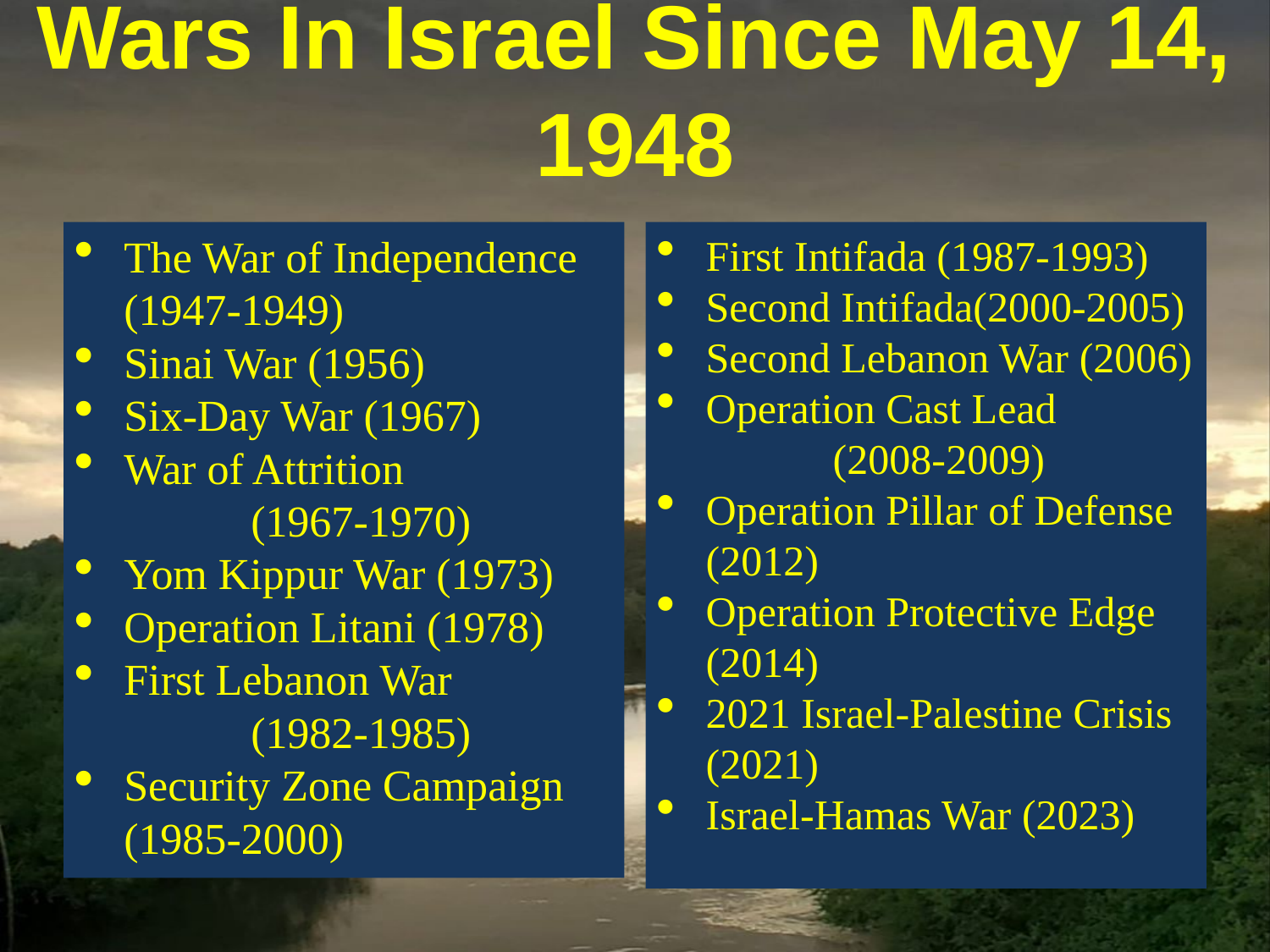

# Wars In Israel Since May 14, 1948
The War of Independence (1947-1949)
Sinai War (1956)
Six-Day War (1967)
War of Attrition		(1967-1970)
Yom Kippur War (1973)
Operation Litani (1978)
First Lebanon War		(1982-1985)
Security Zone Campaign (1985-2000)

First Intifada (1987-1993)
Second Intifada(2000-2005)
Second Lebanon War (2006)
Operation Cast Lead		(2008-2009)
Operation Pillar of Defense (2012)
Operation Protective Edge (2014)
2021 Israel-Palestine Crisis (2021)
Israel-Hamas War (2023)